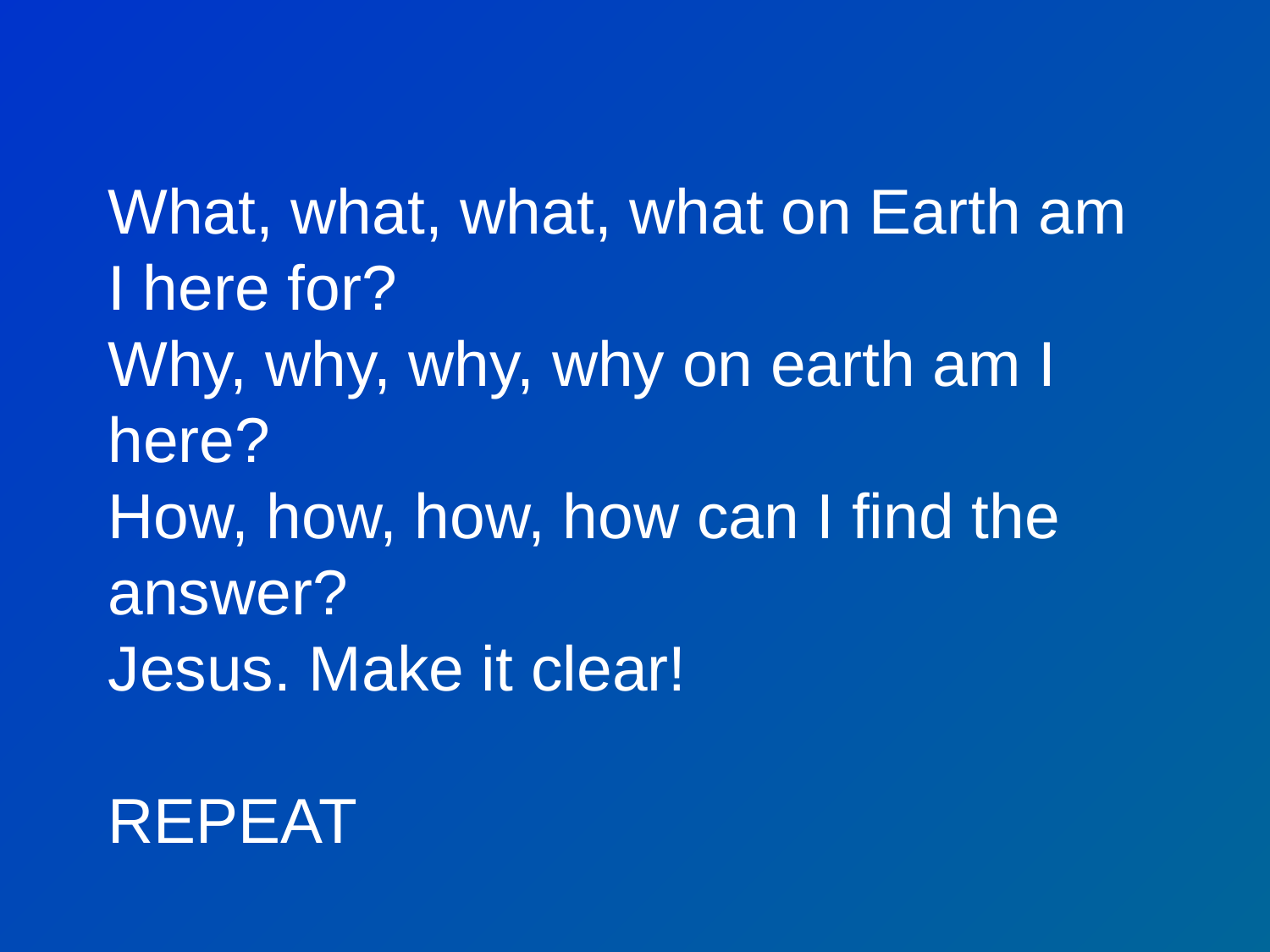

# What, what, what, what on Earth am I here for? Why, why, why, why on earth am I here? How, how, how, how can I find the answer? Jesus. Make it clear! REPEAT